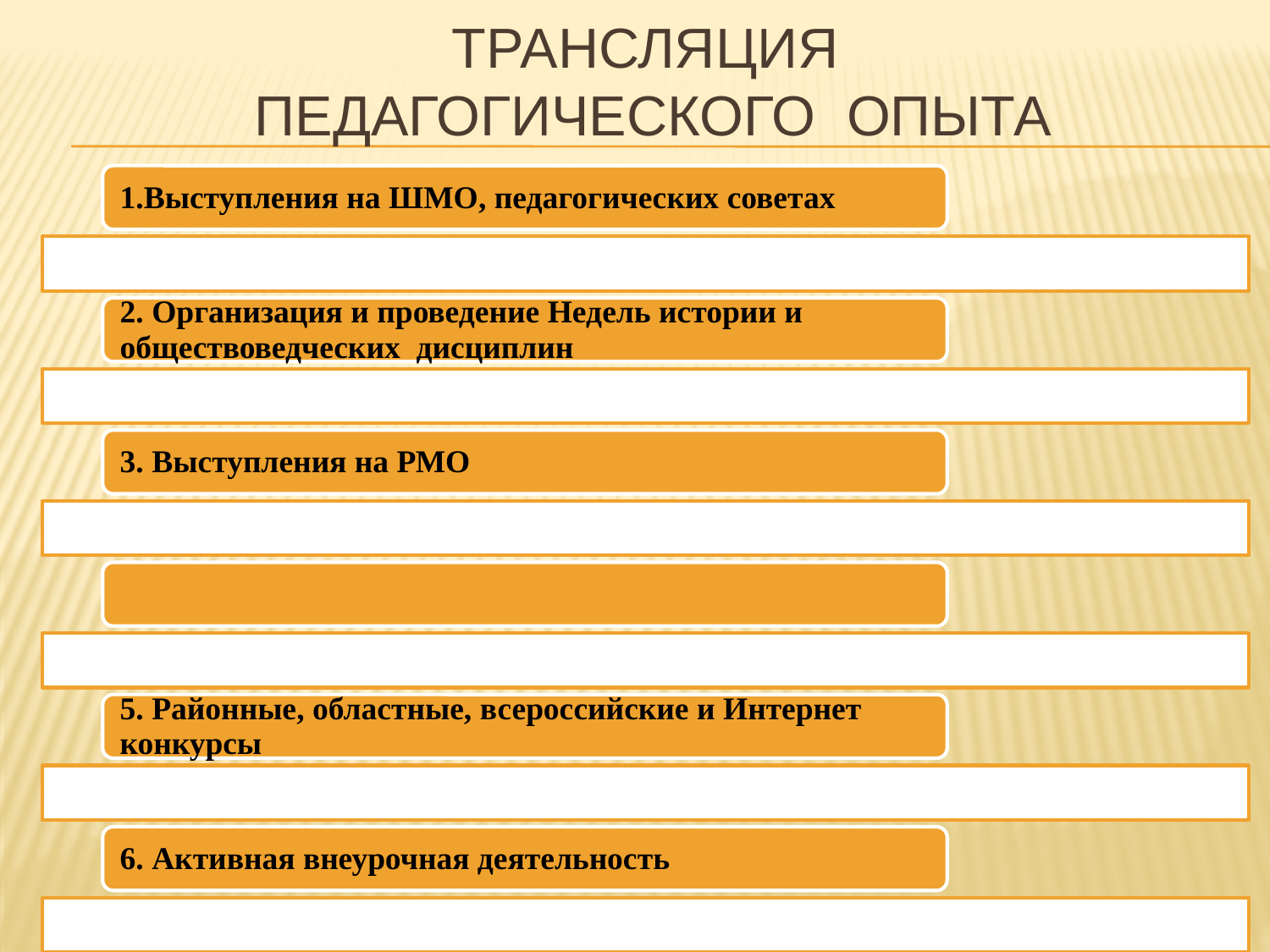

# Трансляция педагогического  опыта
1.Выступления на ШМО, педагогических советах
2. Организация и проведение Недель истории и обществоведческих  дисциплин
3. Выступления на РМО
5. Районные, областные, всероссийские и Интернет конкурсы
6. Активная внеурочная деятельность